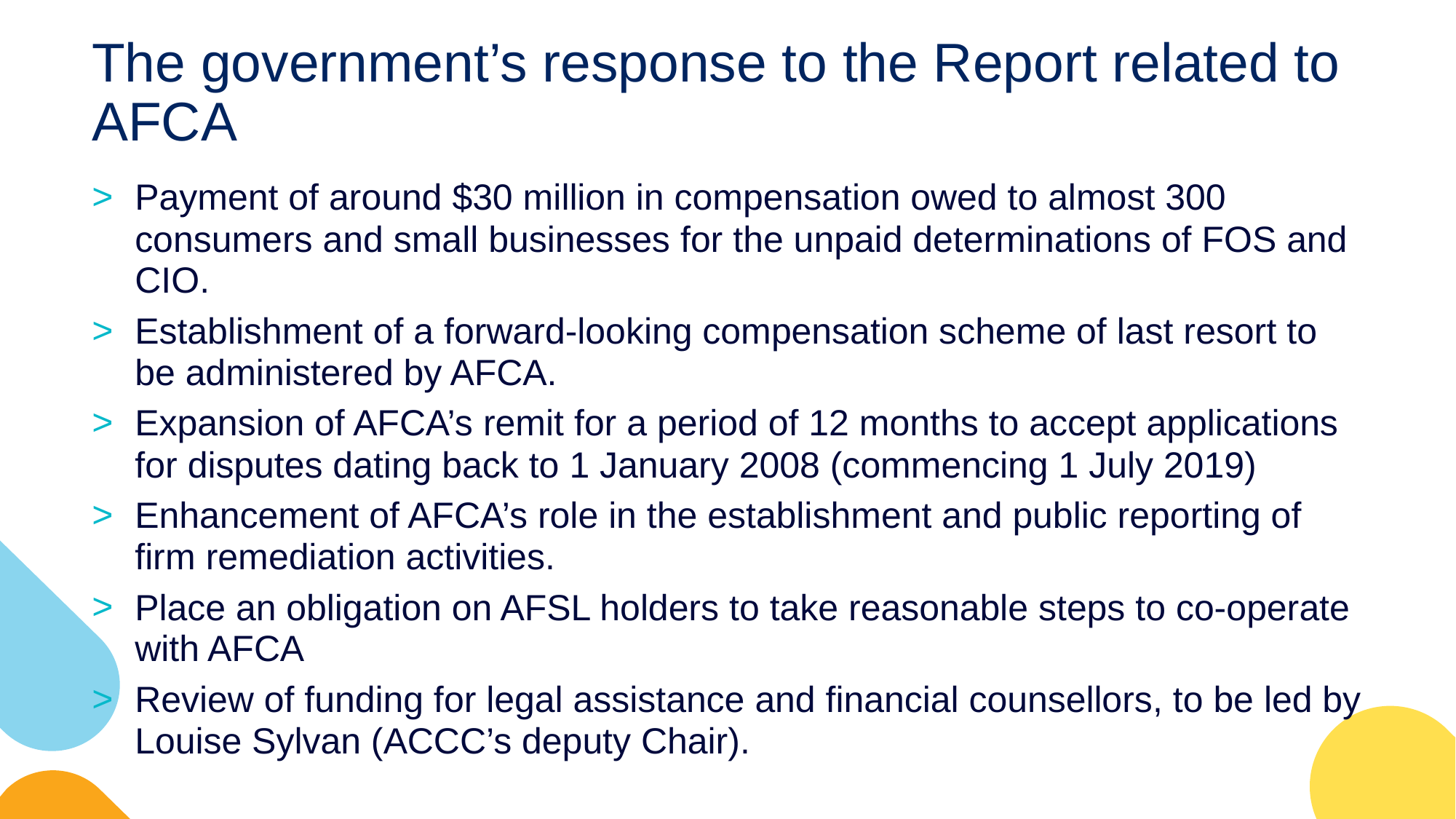

# The government’s response to the Report related to AFCA
Payment of around $30 million in compensation owed to almost 300 consumers and small businesses for the unpaid determinations of FOS and CIO.
Establishment of a forward-looking compensation scheme of last resort to be administered by AFCA.
Expansion of AFCA’s remit for a period of 12 months to accept applications for disputes dating back to 1 January 2008 (commencing 1 July 2019)
Enhancement of AFCA’s role in the establishment and public reporting of firm remediation activities.
Place an obligation on AFSL holders to take reasonable steps to co-operate with AFCA
Review of funding for legal assistance and financial counsellors, to be led by Louise Sylvan (ACCC’s deputy Chair).